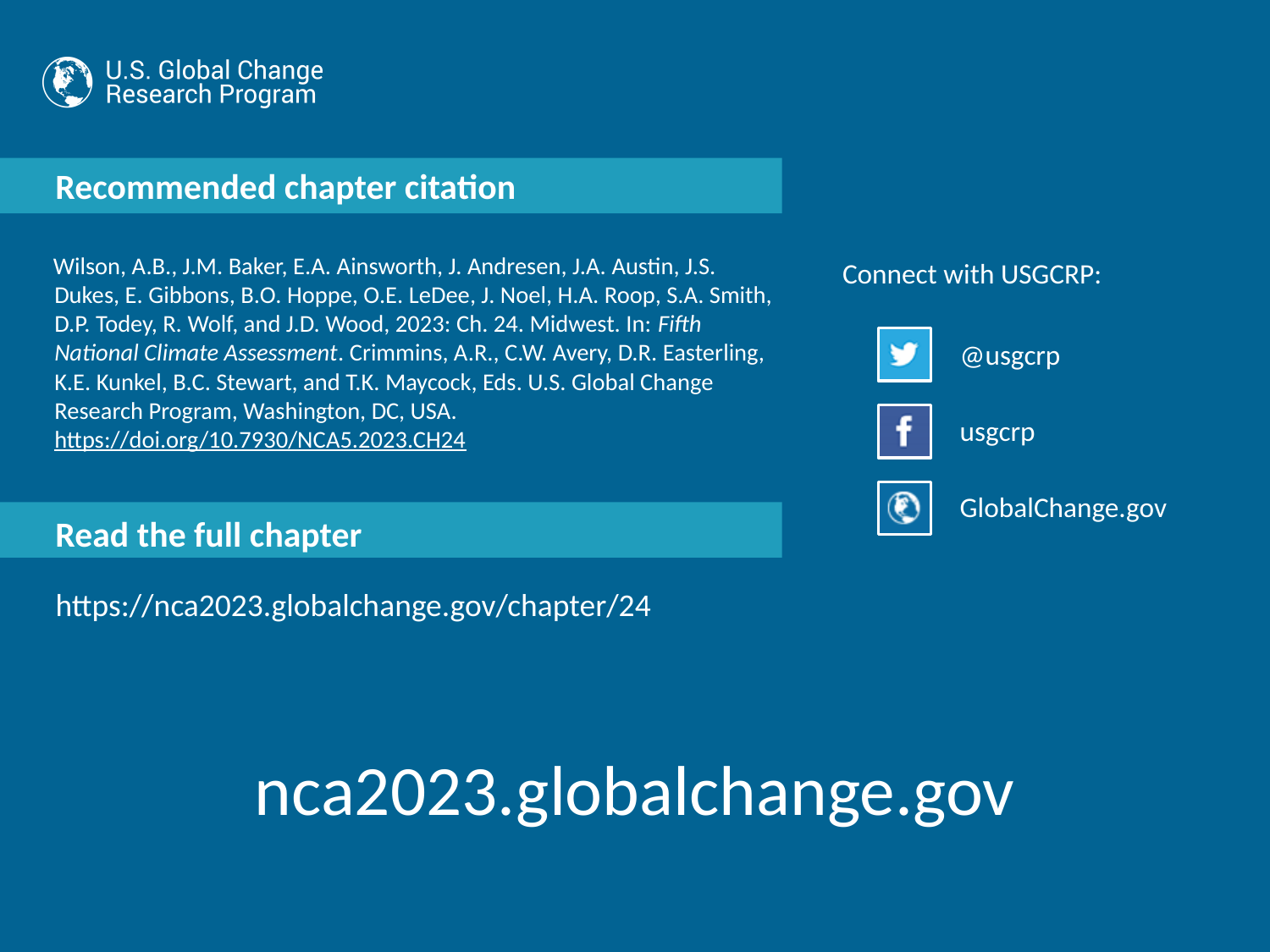

Wilson, A.B., J.M. Baker, E.A. Ainsworth, J. Andresen, J.A. Austin, J.S. Dukes, E. Gibbons, B.O. Hoppe, O.E. LeDee, J. Noel, H.A. Roop, S.A. Smith, D.P. Todey, R. Wolf, and J.D. Wood, 2023: Ch. 24. Midwest. In: Fifth National Climate Assessment. Crimmins, A.R., C.W. Avery, D.R. Easterling, K.E. Kunkel, B.C. Stewart, and T.K. Maycock, Eds. U.S. Global Change Research Program, Washington, DC, USA. https://doi.org/10.7930/NCA5.2023.CH24

https://nca2023.globalchange.gov/chapter/24